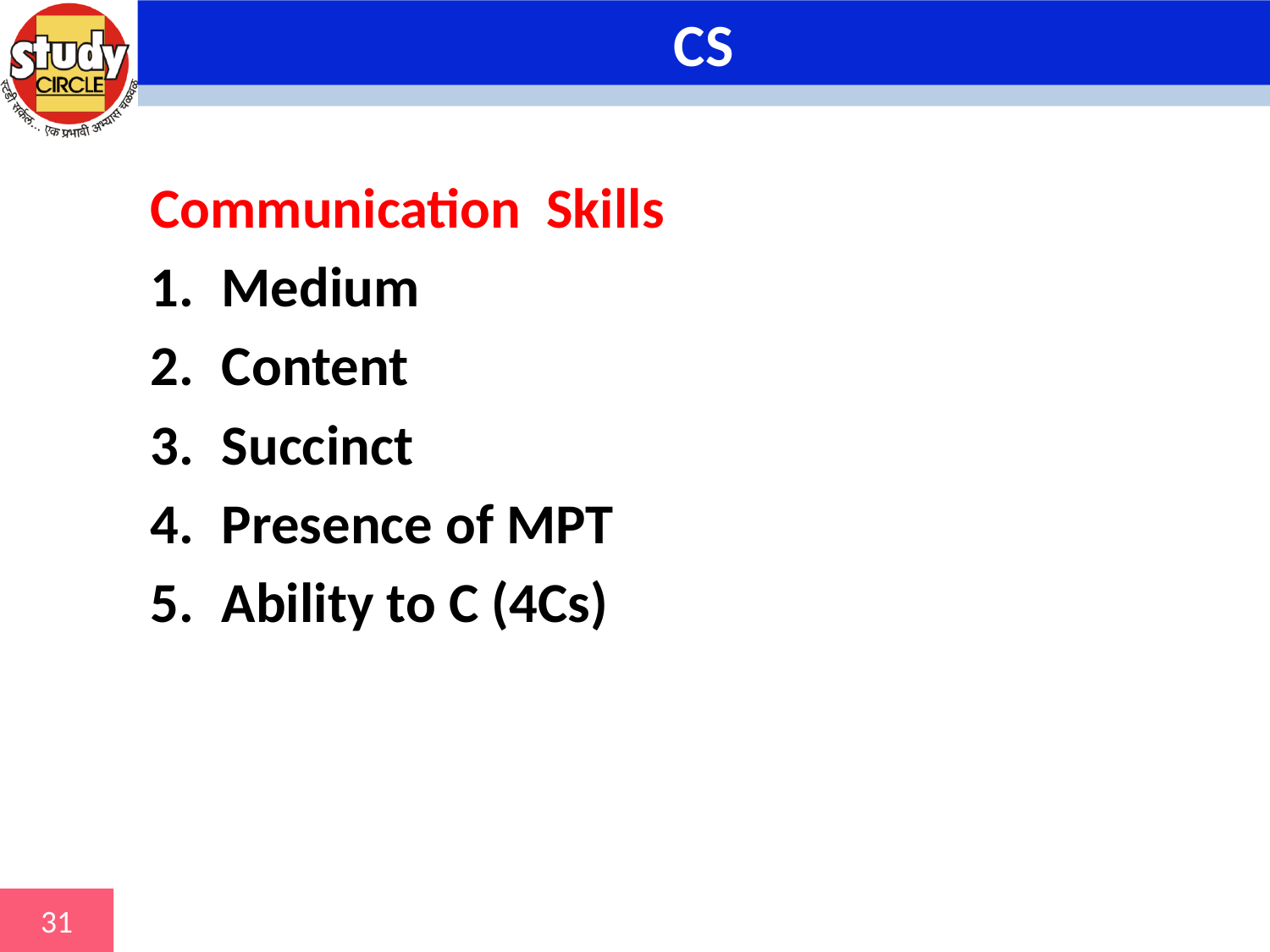

# CS
Communication  Skills
Medium
Content
Succinct
Presence of MPT
Ability to C (4Cs)
31